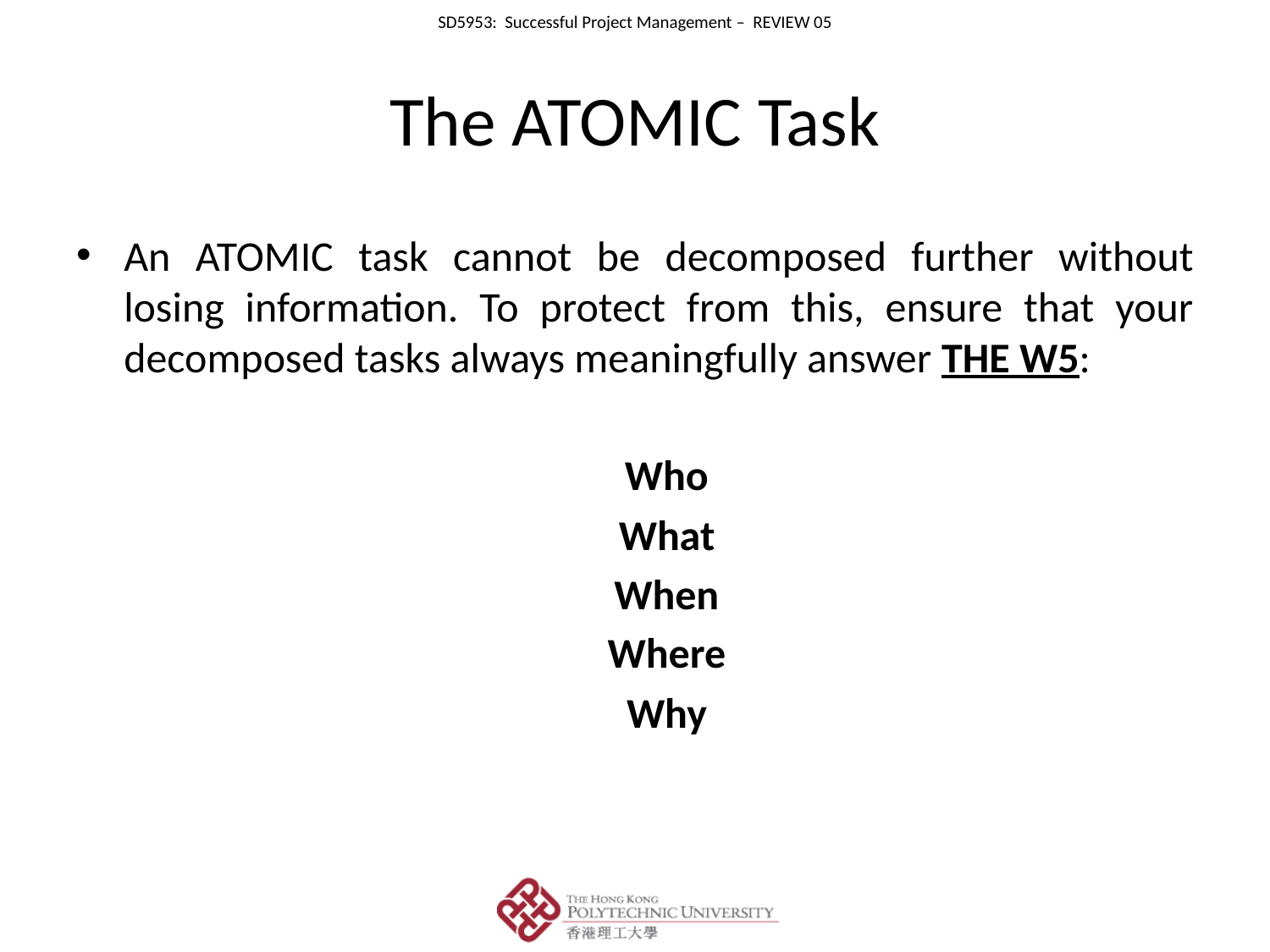

# The ATOMIC Task
An ATOMIC task cannot be decomposed further without losing information. To protect from this, ensure that your decomposed tasks always meaningfully answer THE W5:

Who
What
When
Where
Why